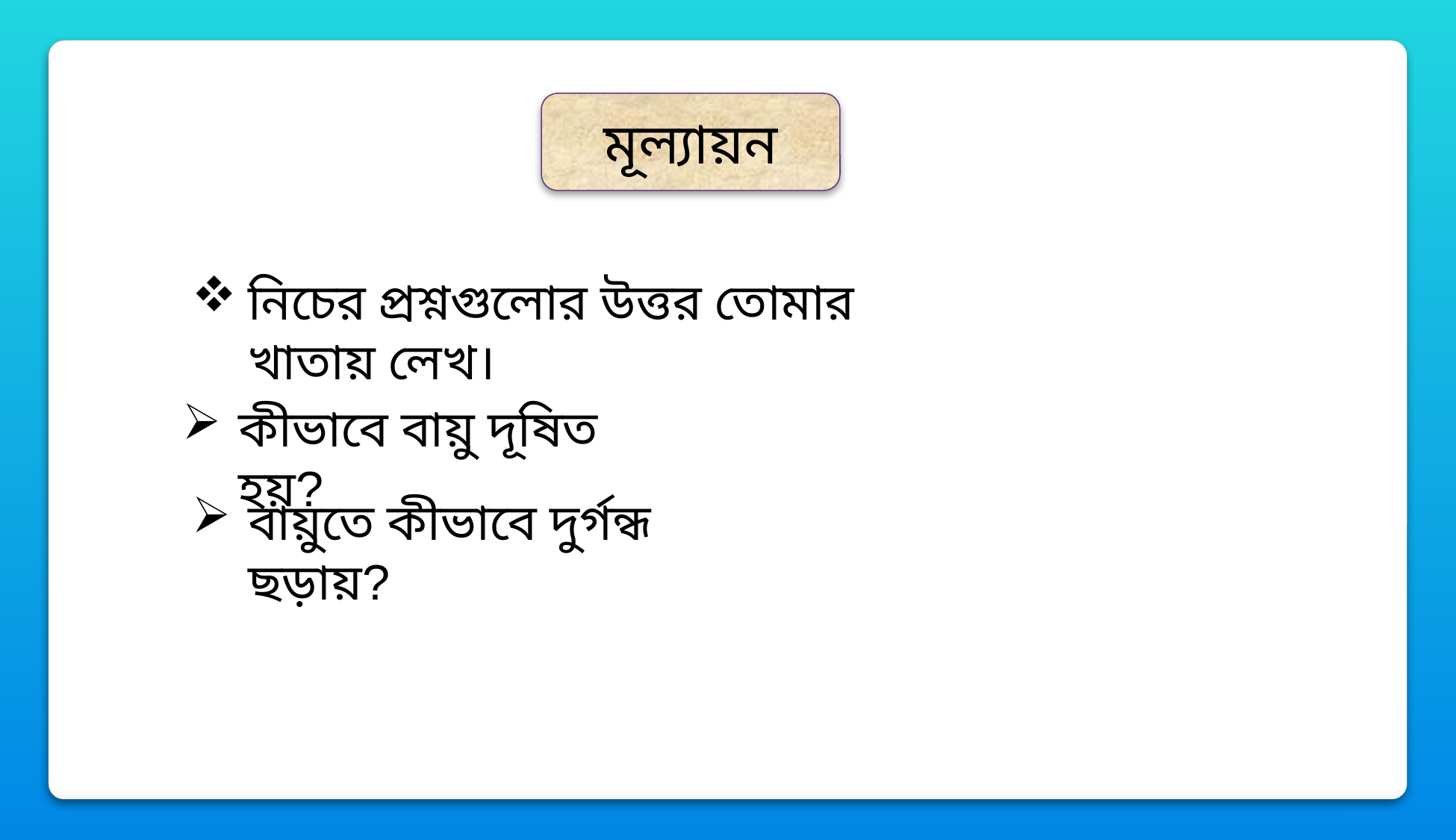

মূল্যায়ন
নিচের প্রশ্নগুলোর উত্তর তোমার খাতায় লেখ।
কীভাবে বায়ু দূষিত হয়?
বায়ুতে কীভাবে দুর্গন্ধ ছড়ায়?